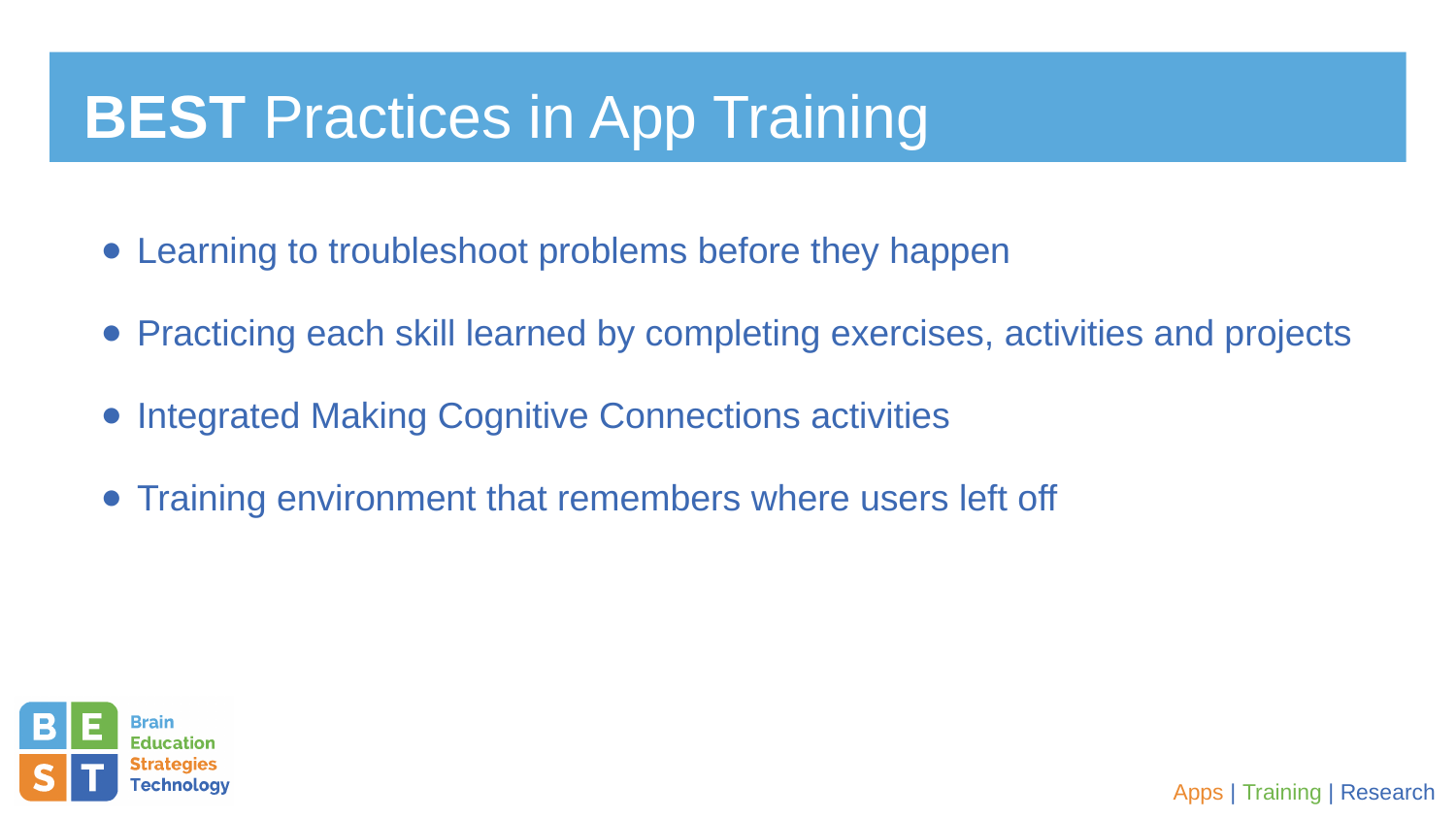

BEST Practices in App Training
Learning to troubleshoot problems before they happen
Practicing each skill learned by completing exercises, activities and projects
Integrated Making Cognitive Connections activities
Training environment that remembers where users left off